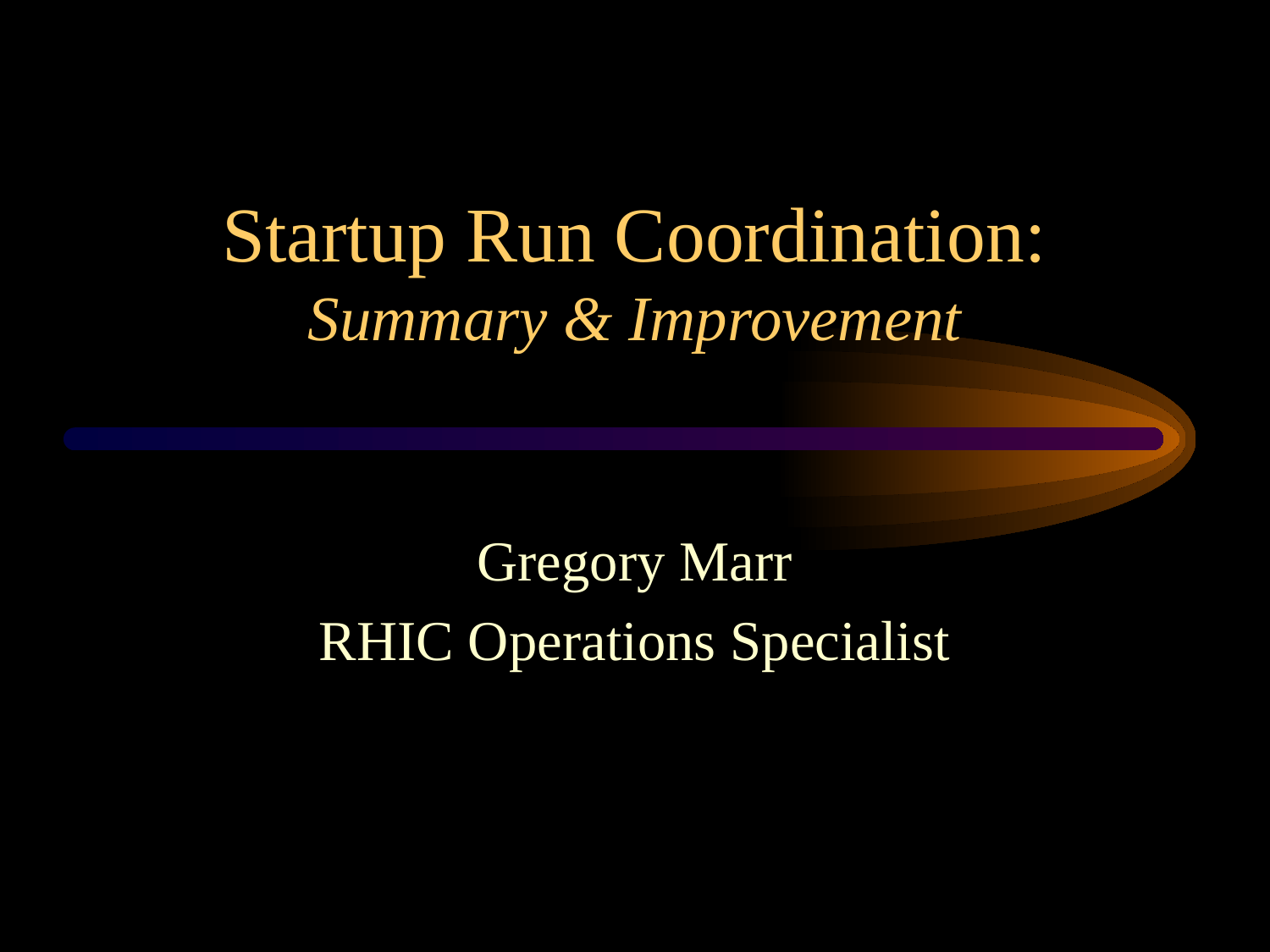

# Startup Run Coordination: Summary & Improvement
Gregory Marr
RHIC Operations Specialist